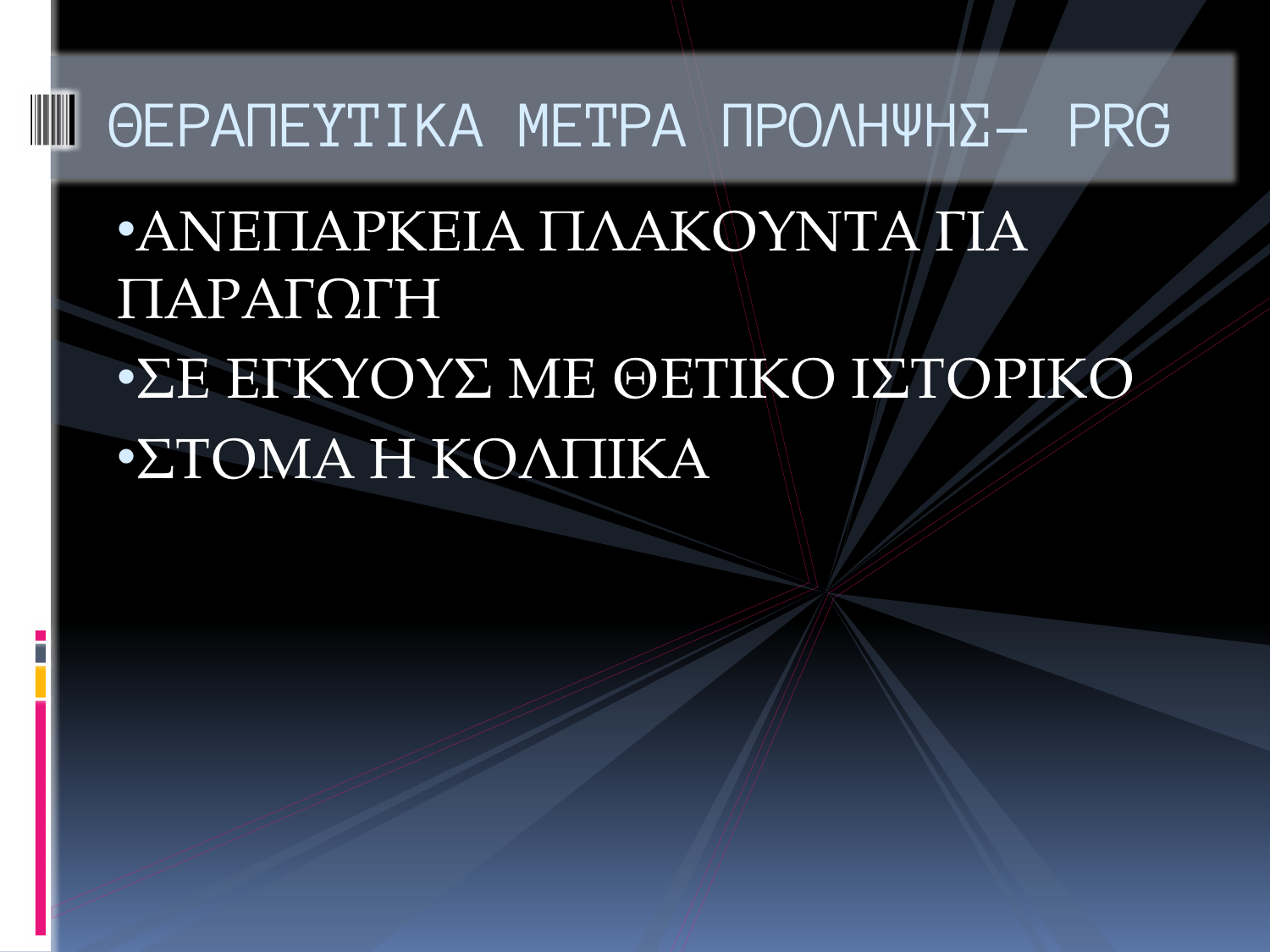

# ΘΕΡΑΠΕΥΤΙΚΑ ΜΕΤΡΑ ΠΡΟΛΗΨΗΣ- PRG
ΑΝΕΠΑΡΚΕΙΑ ΠΛΑΚΟΥΝΤΑ ΓΙΑ ΠΑΡΑΓΩΓΗ
ΣΕ ΕΓΚΥΟΥΣ ΜΕ ΘΕΤΙΚΟ ΙΣΤΟΡΙΚΟ
ΣΤΟΜΑ Η ΚΟΛΠΙΚΑ